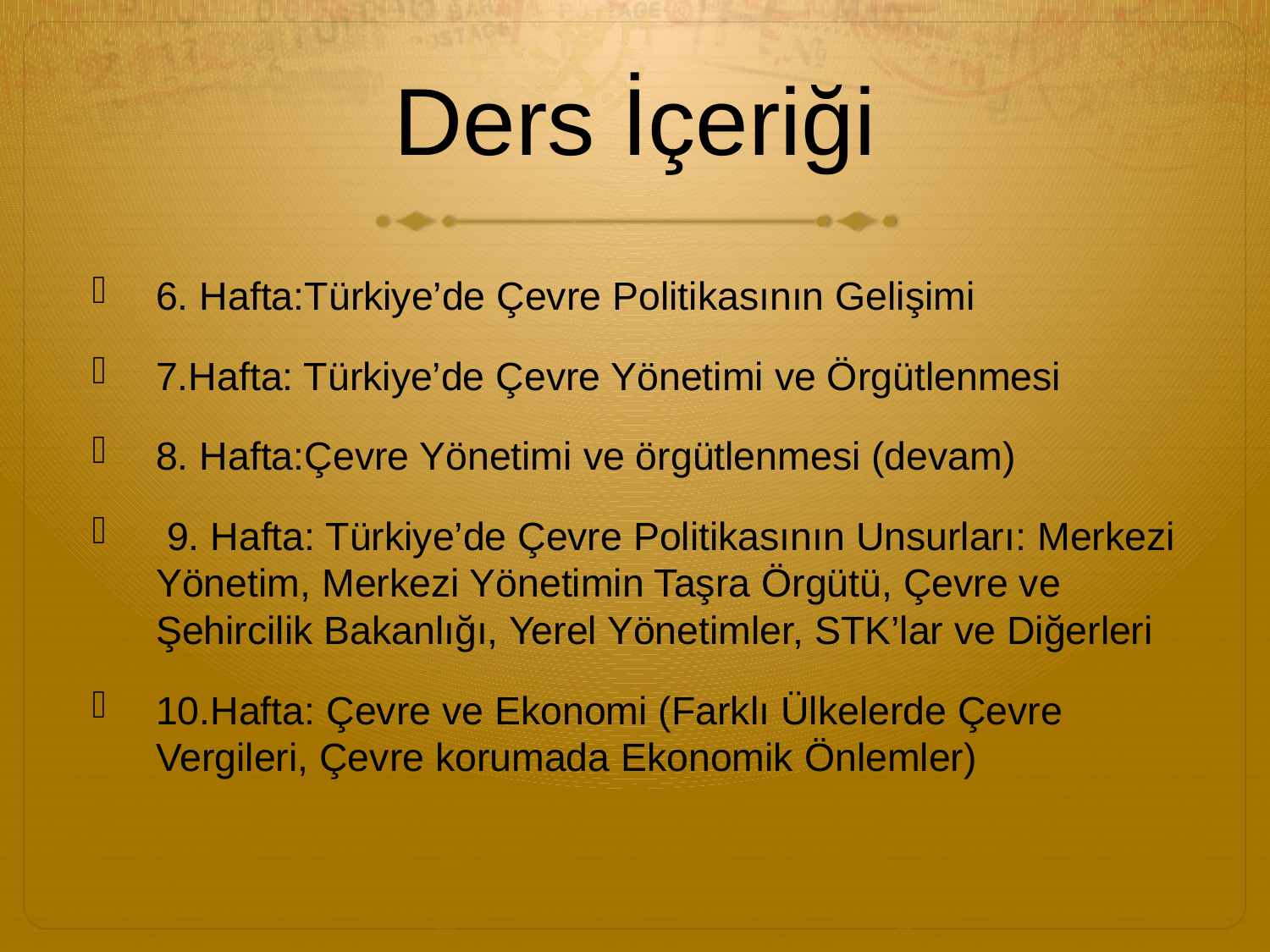

# Ders İçeriği
6. Hafta:Türkiye’de Çevre Politikasının Gelişimi
7.Hafta: Türkiye’de Çevre Yönetimi ve Örgütlenmesi
8. Hafta:Çevre Yönetimi ve örgütlenmesi (devam)
 9. Hafta: Türkiye’de Çevre Politikasının Unsurları: Merkezi Yönetim, Merkezi Yönetimin Taşra Örgütü, Çevre ve Şehircilik Bakanlığı, Yerel Yönetimler, STK’lar ve Diğerleri
10.Hafta: Çevre ve Ekonomi (Farklı Ülkelerde Çevre Vergileri, Çevre korumada Ekonomik Önlemler)